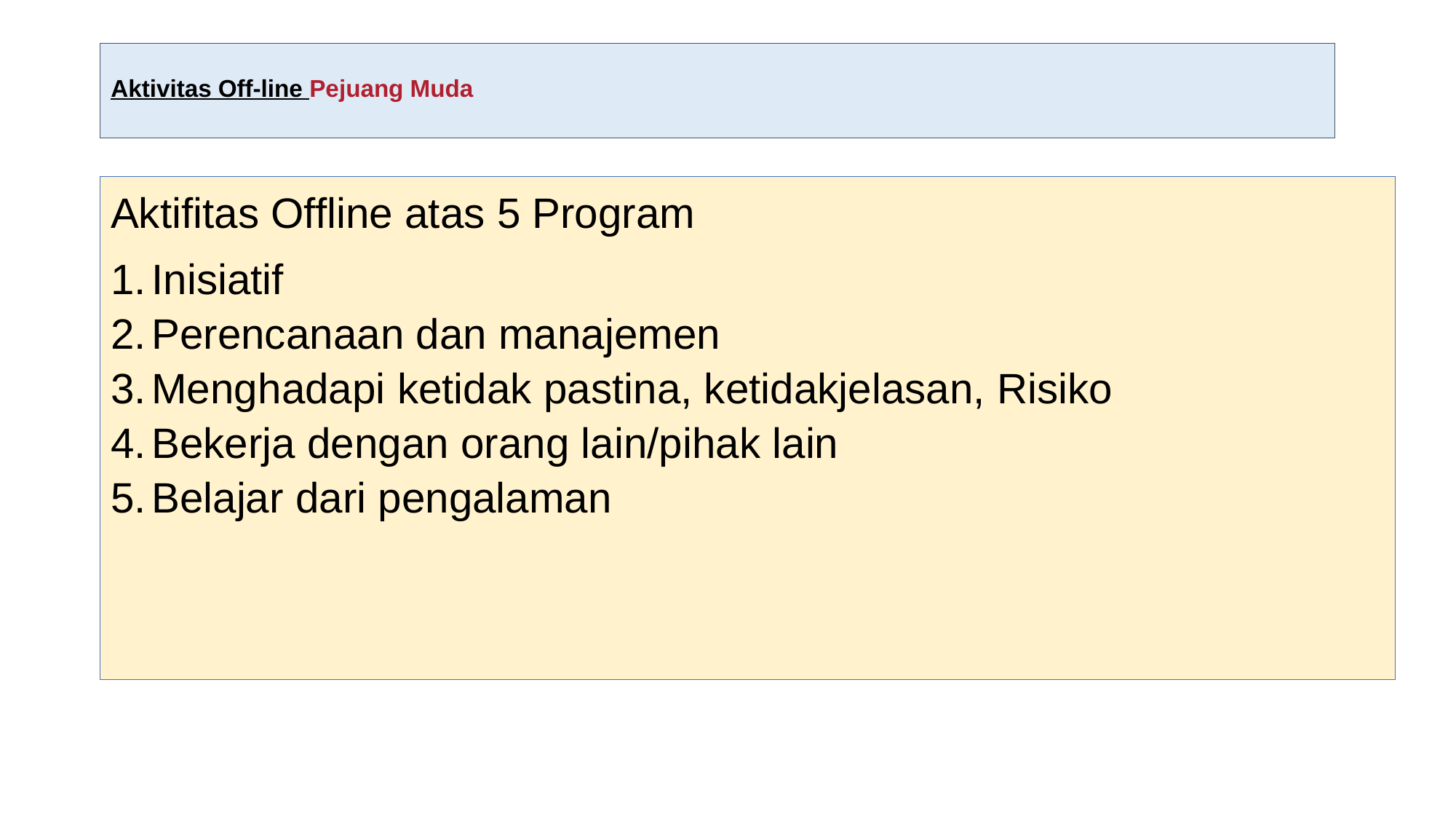

# Aktivitas Off-line Pejuang Muda
Aktifitas Offline atas 5 Program
Inisiatif
Perencanaan dan manajemen
Menghadapi ketidak pastina, ketidakjelasan, Risiko
Bekerja dengan orang lain/pihak lain
Belajar dari pengalaman